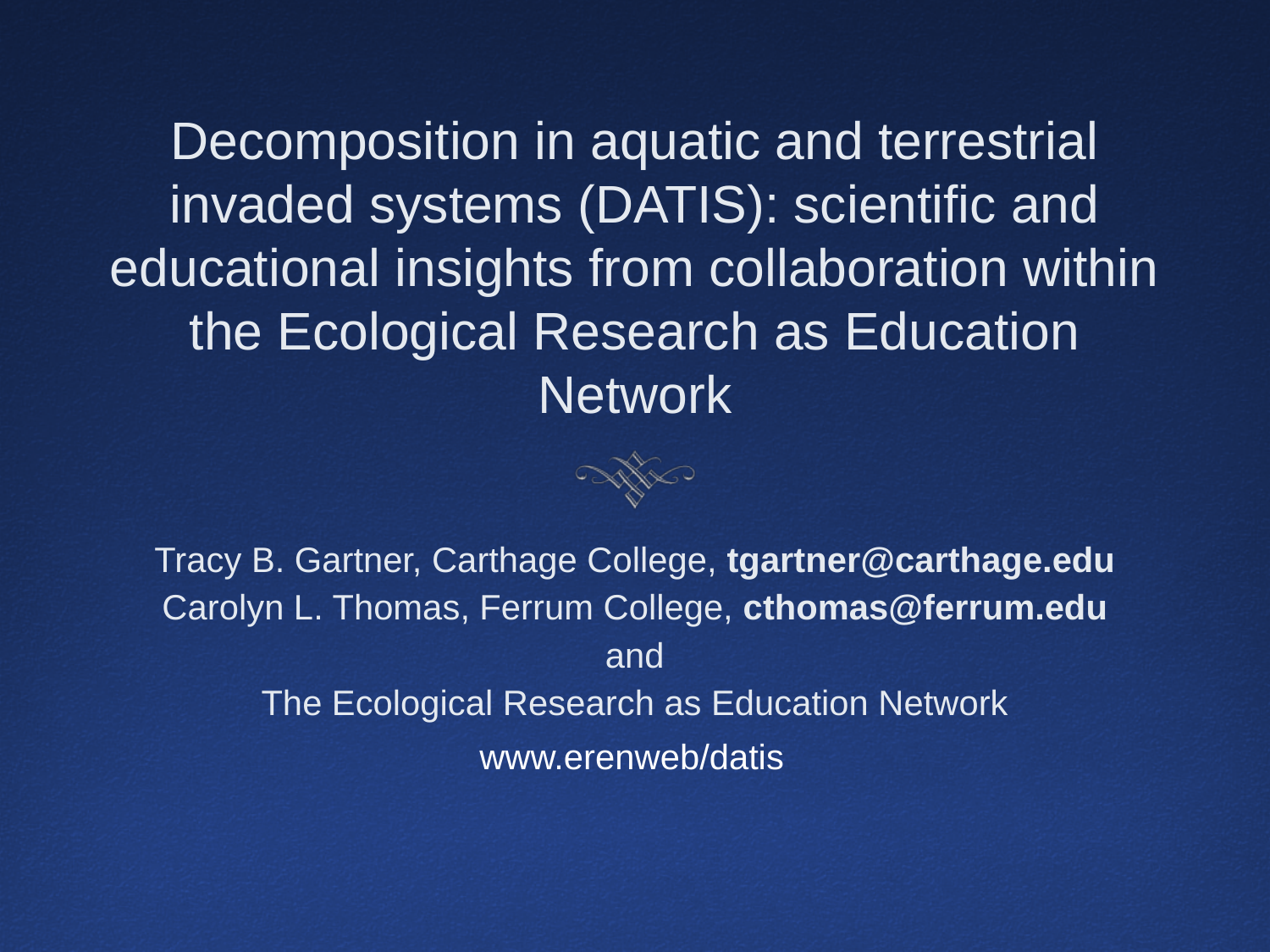

# Decomposition in aquatic and terrestrial invaded systems (DATIS): scientific and educational insights from collaboration within the Ecological Research as Education Network
Tracy B. Gartner, Carthage College, tgartner@carthage.edu
Carolyn L. Thomas, Ferrum College, cthomas@ferrum.edu
and
The Ecological Research as Education Network
www.erenweb/datis